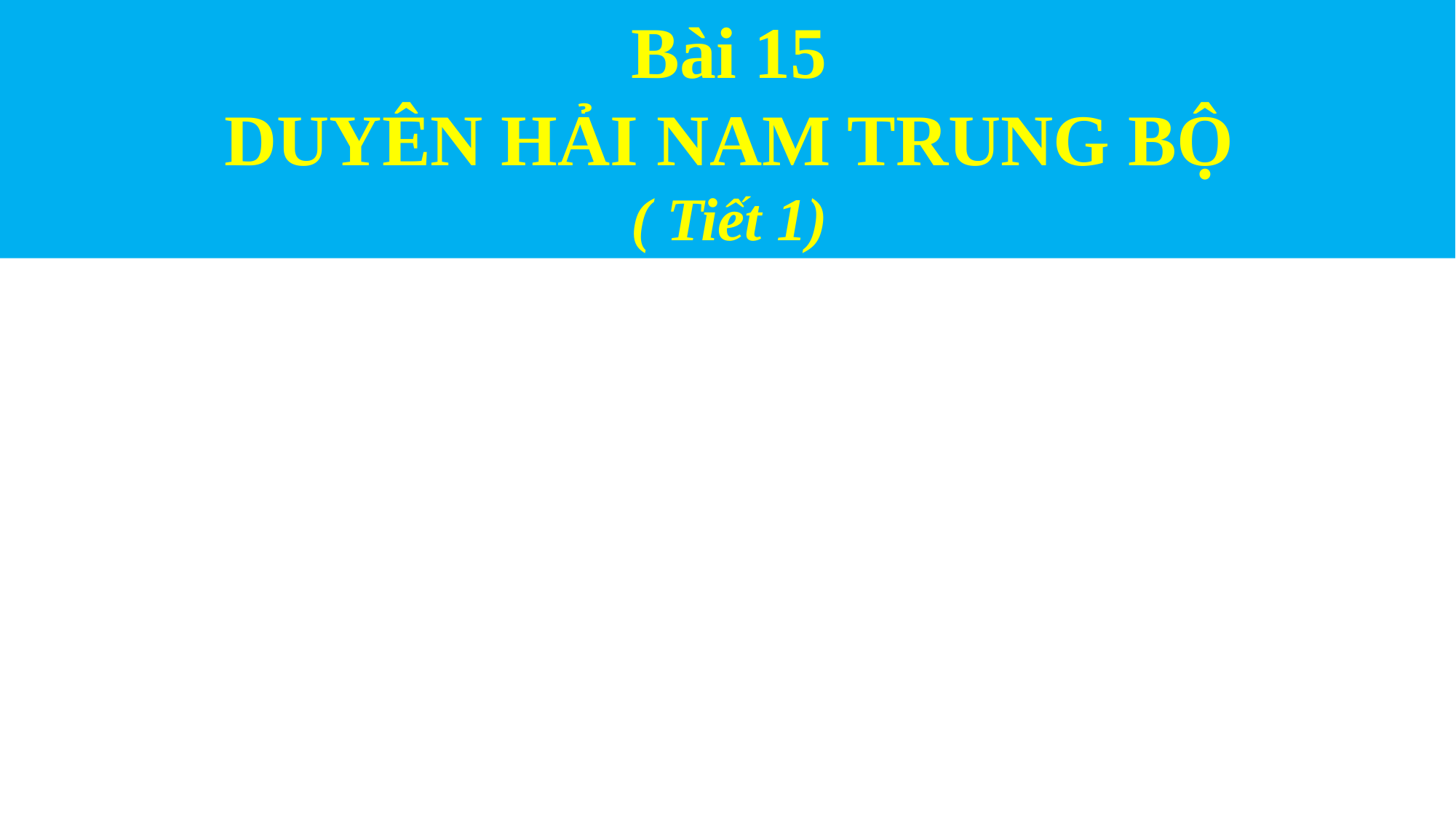

Bài 15
DUYÊN HẢI NAM TRUNG BỘ
( Tiết 1)